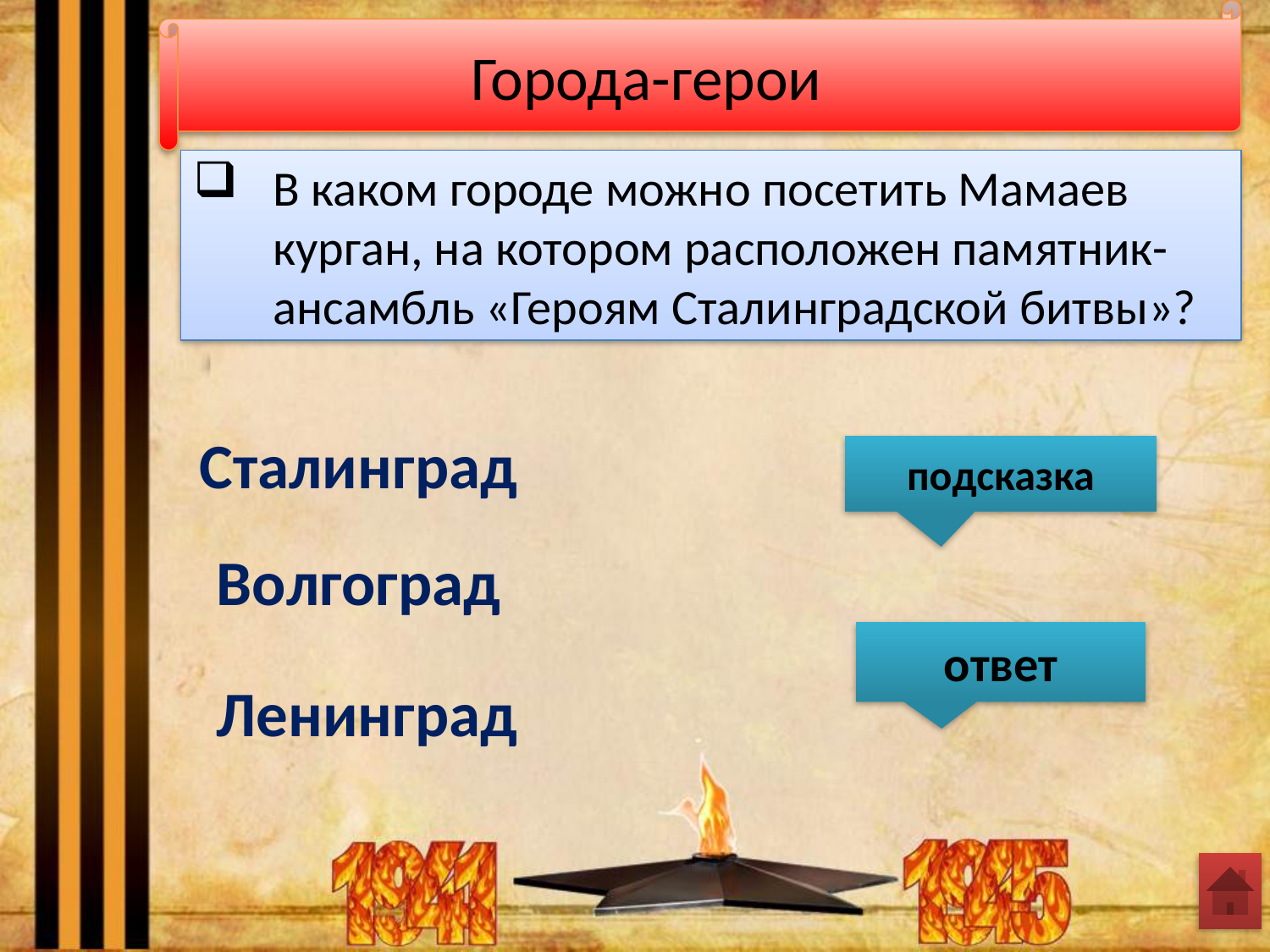

# Города-герои
В каком городе можно посетить Мамаев курган, на котором расположен памятник-ансамбль «Героям Сталинградской битвы»?
Сталинград
подсказка
Волгоград
ответ
Ленинград